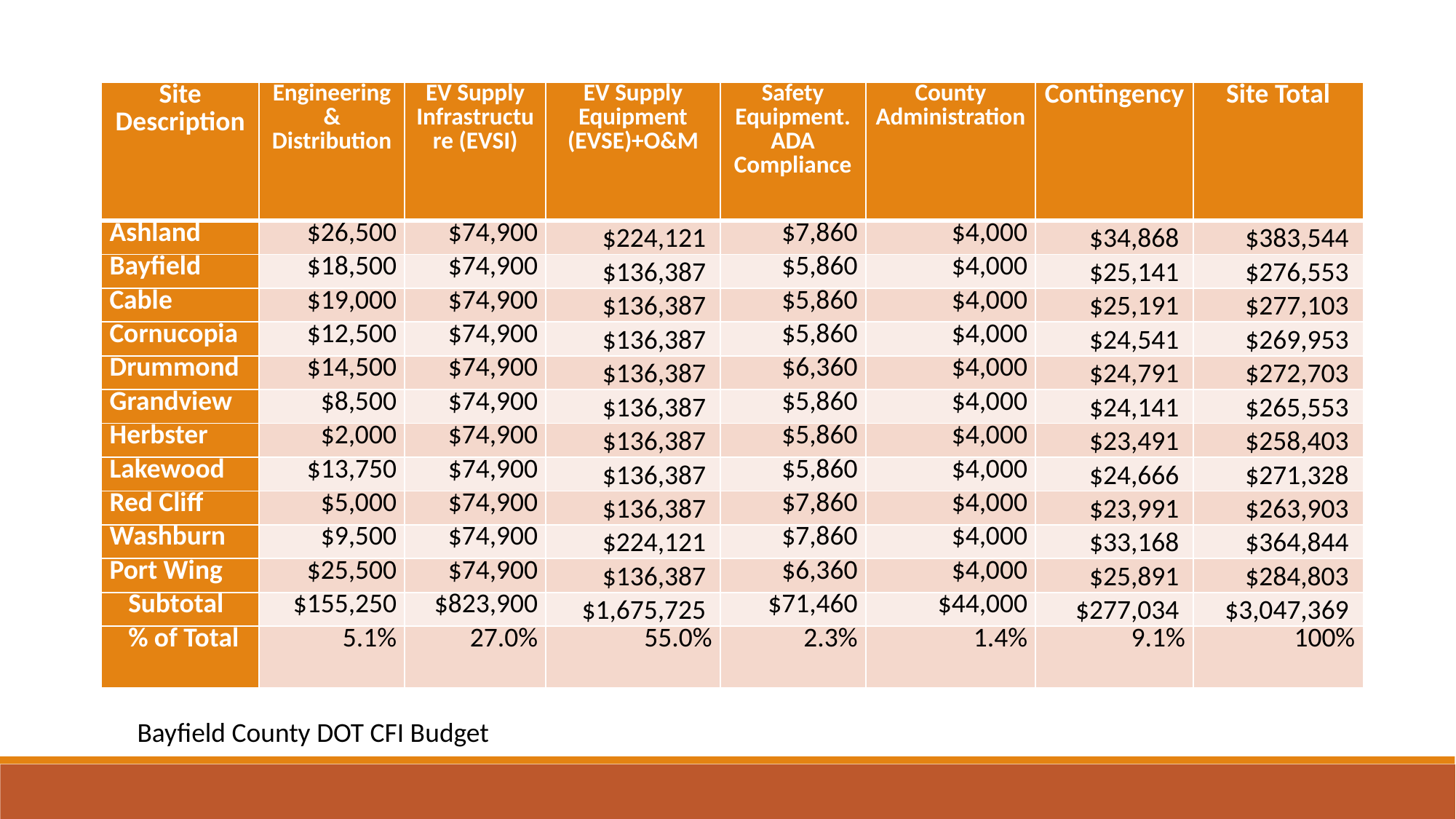

| Site Description | Engineering & Distribution | EV Supply Infrastructure (EVSI) | EV Supply Equipment (EVSE)+O&M | Safety Equipment. ADA Compliance | County Administration | Contingency | Site Total |
| --- | --- | --- | --- | --- | --- | --- | --- |
| Ashland | $26,500 | $74,900 | $224,121 | $7,860 | $4,000 | $34,868 | $383,544 |
| Bayfield | $18,500 | $74,900 | $136,387 | $5,860 | $4,000 | $25,141 | $276,553 |
| Cable | $19,000 | $74,900 | $136,387 | $5,860 | $4,000 | $25,191 | $277,103 |
| Cornucopia | $12,500 | $74,900 | $136,387 | $5,860 | $4,000 | $24,541 | $269,953 |
| Drummond | $14,500 | $74,900 | $136,387 | $6,360 | $4,000 | $24,791 | $272,703 |
| Grandview | $8,500 | $74,900 | $136,387 | $5,860 | $4,000 | $24,141 | $265,553 |
| Herbster | $2,000 | $74,900 | $136,387 | $5,860 | $4,000 | $23,491 | $258,403 |
| Lakewood | $13,750 | $74,900 | $136,387 | $5,860 | $4,000 | $24,666 | $271,328 |
| Red Cliff | $5,000 | $74,900 | $136,387 | $7,860 | $4,000 | $23,991 | $263,903 |
| Washburn | $9,500 | $74,900 | $224,121 | $7,860 | $4,000 | $33,168 | $364,844 |
| Port Wing | $25,500 | $74,900 | $136,387 | $6,360 | $4,000 | $25,891 | $284,803 |
| Subtotal | $155,250 | $823,900 | $1,675,725 | $71,460 | $44,000 | $277,034 | $3,047,369 |
| % of Total | 5.1% | 27.0% | 55.0% | 2.3% | 1.4% | 9.1% | 100% |
Bayfield County DOT CFI Budget